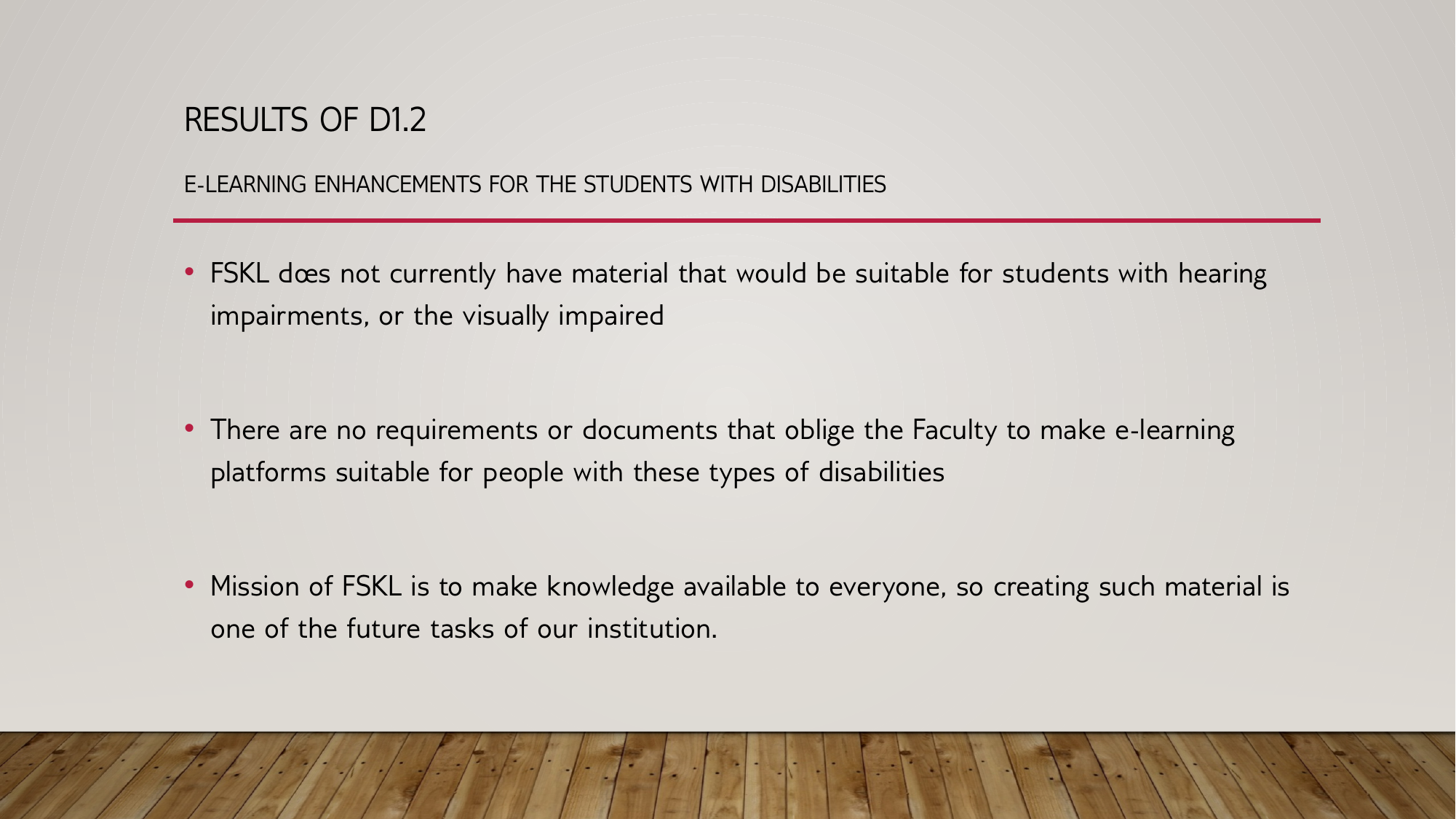

# Results of d1.2 E-learning enhancements for the students with disabilities
FSKL does not currently have material that would be suitable for students with hearing impairments, or the visually impaired

There are no requirements or documents that oblige the Faculty to make e-learning platforms suitable for people with these types of disabilities

Mission of FSKL is to make knowledge available to everyone, so creating such material is one of the future tasks of our institution.